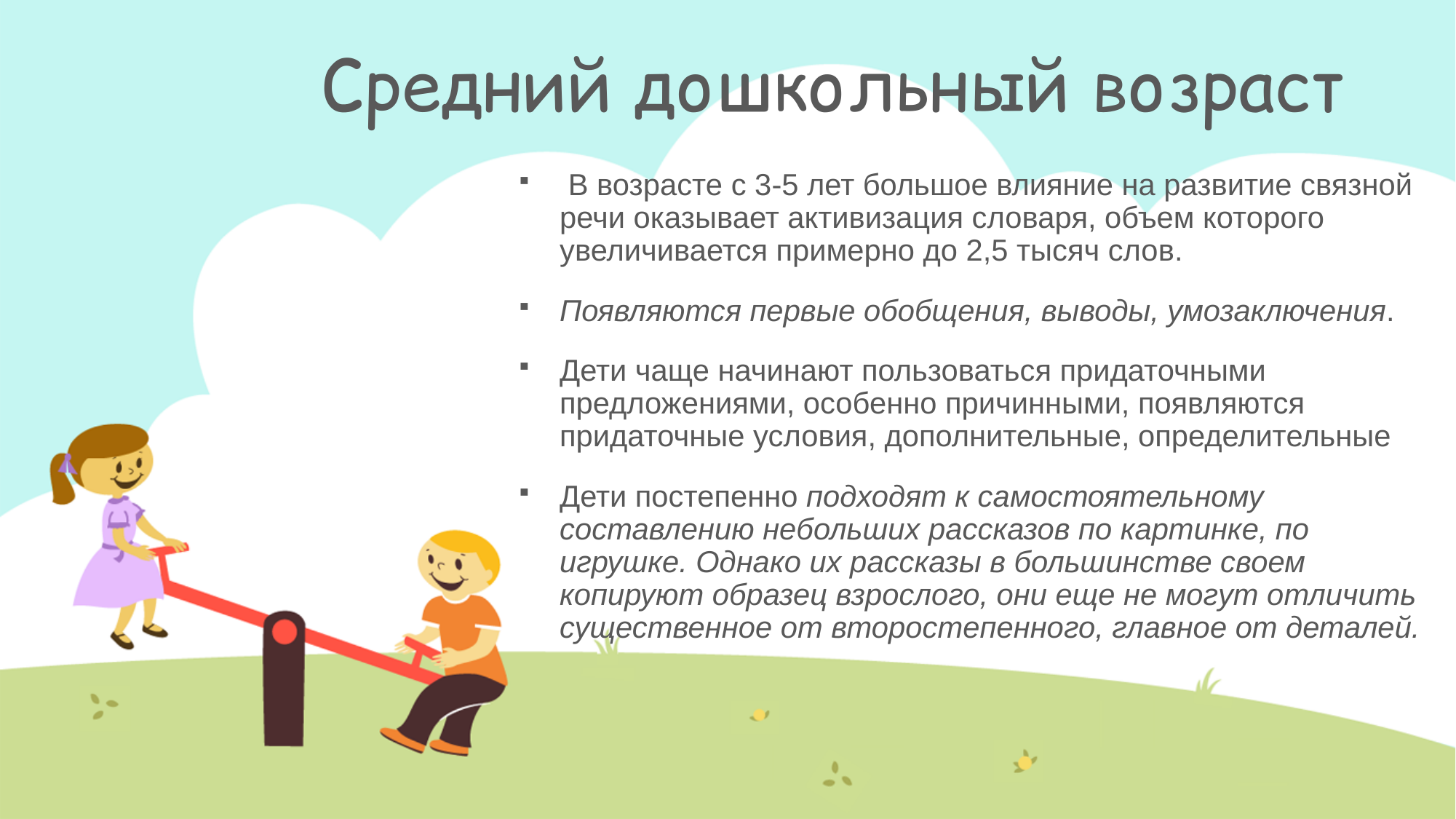

# Средний дошкольный возраст
 В возрасте с 3-5 лет большое влияние на развитие связной речи оказывает активизация словаря, объем которого увеличивается примерно до 2,5 тысяч слов.
Появляются первые обобщения, выводы, умозаключения.
Дети чаще начинают пользоваться придаточными предложениями, особенно причинными, появляются придаточные условия, дополнительные, определительные
Дети постепенно подходят к самостоятельному составлению небольших рассказов по картинке, по игрушке. Однако их рассказы в большинстве своем копируют образец взрослого, они еще не могут отличить существенное от второстепенного, главное от деталей.